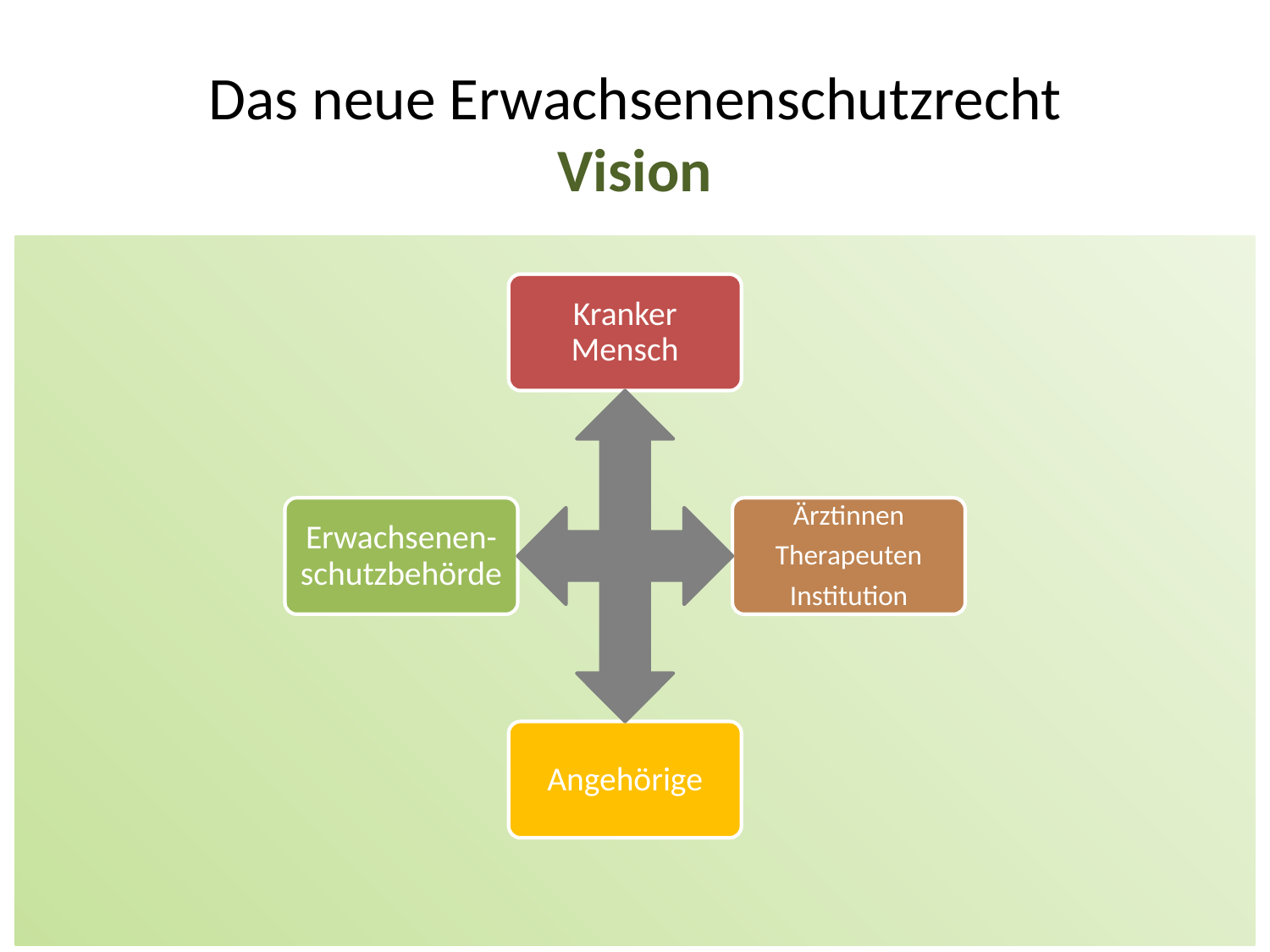

# Das neue Erwachsenenschutzrecht Vision

Kranker Mensch
Erwachsenen-schutzbehörde
Ärztinnen
Therapeuten
Institution
Angehörige